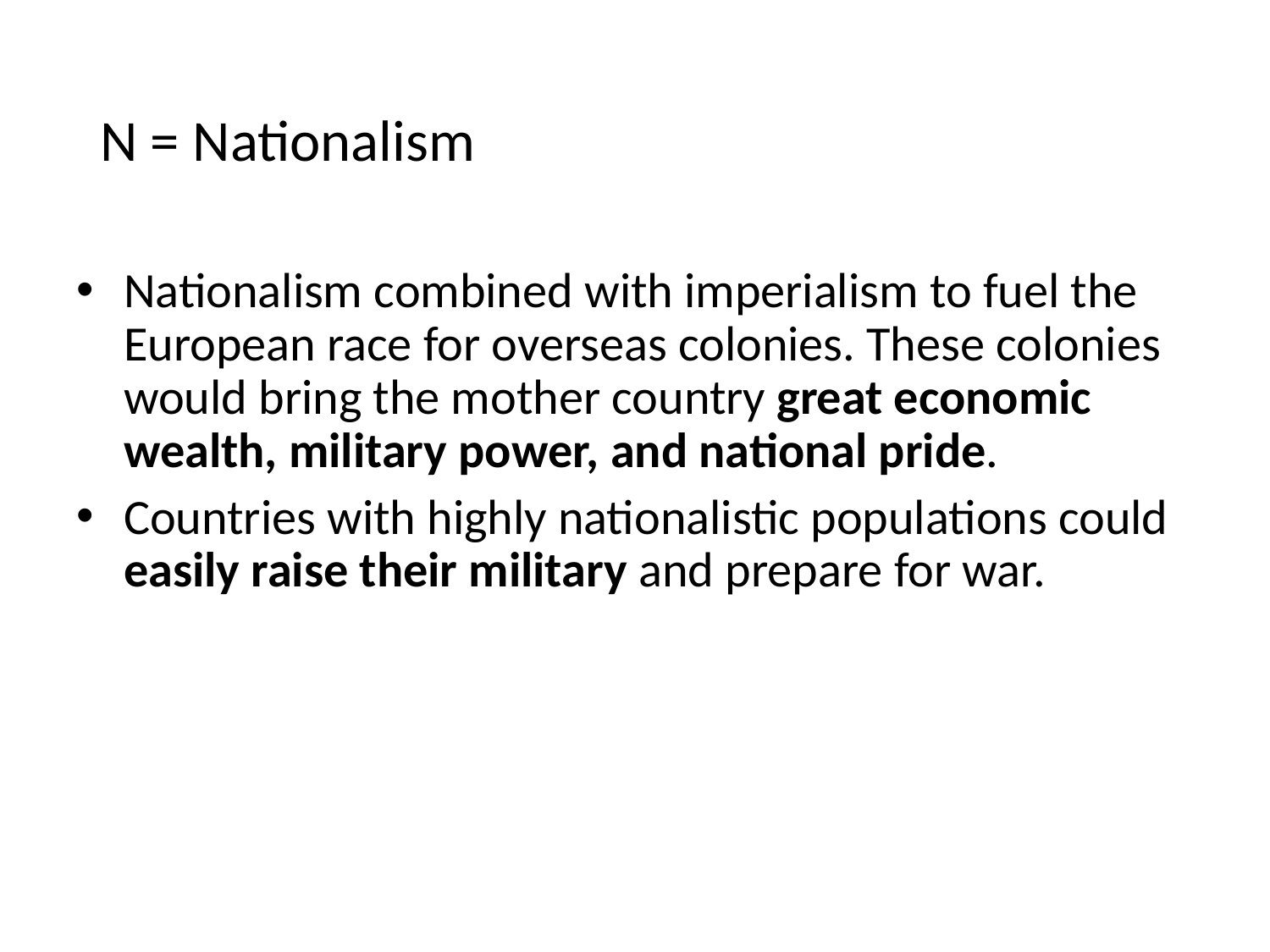

# N = Nationalism

Nationalism combined with imperialism to fuel the European race for overseas colonies. These colonies would bring the mother country great economic wealth, military power, and national pride.
Countries with highly nationalistic populations could easily raise their military and prepare for war.